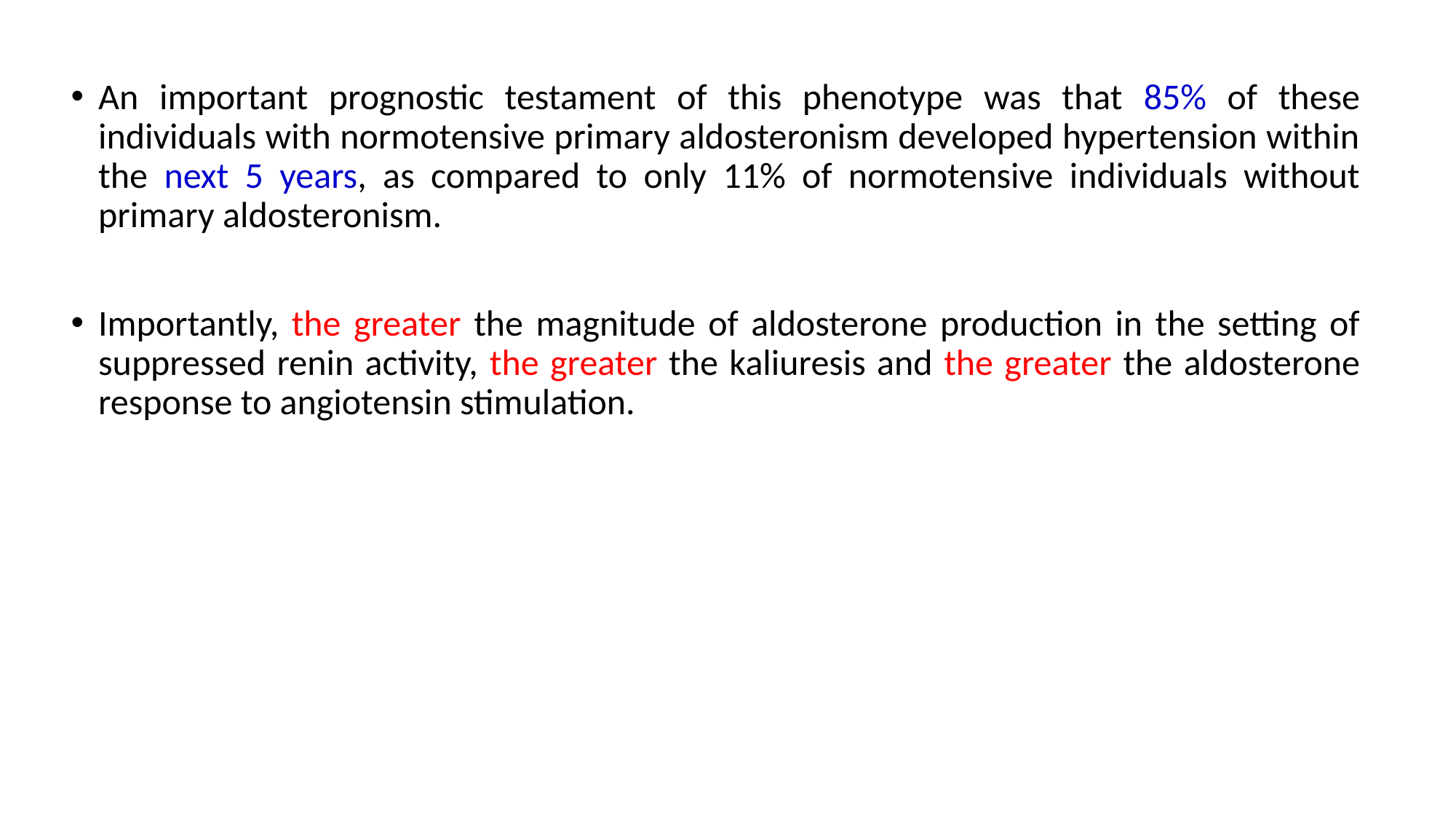

An important prognostic testament of this phenotype was that 85% of these individuals with normotensive primary aldosteronism developed hypertension within the next 5 years, as compared to only 11% of normotensive individuals without primary aldosteronism.

Importantly, the greater the magnitude of aldosterone production in the setting of suppressed renin activity, the greater the kaliuresis and the greater the aldosterone response to angiotensin stimulation.